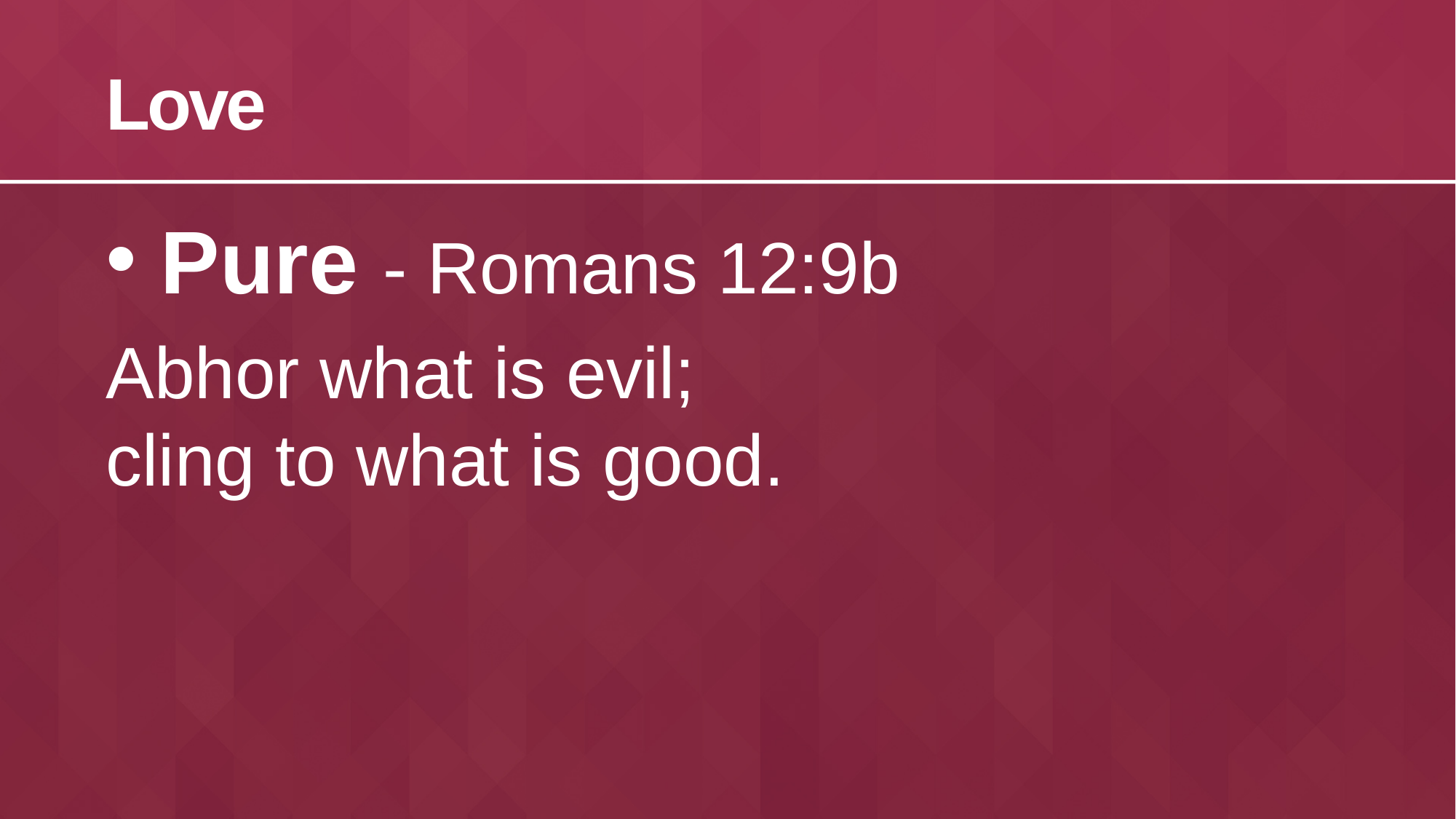

# Love
Pure - Romans 12:9b
Abhor what is evil;
cling to what is good.